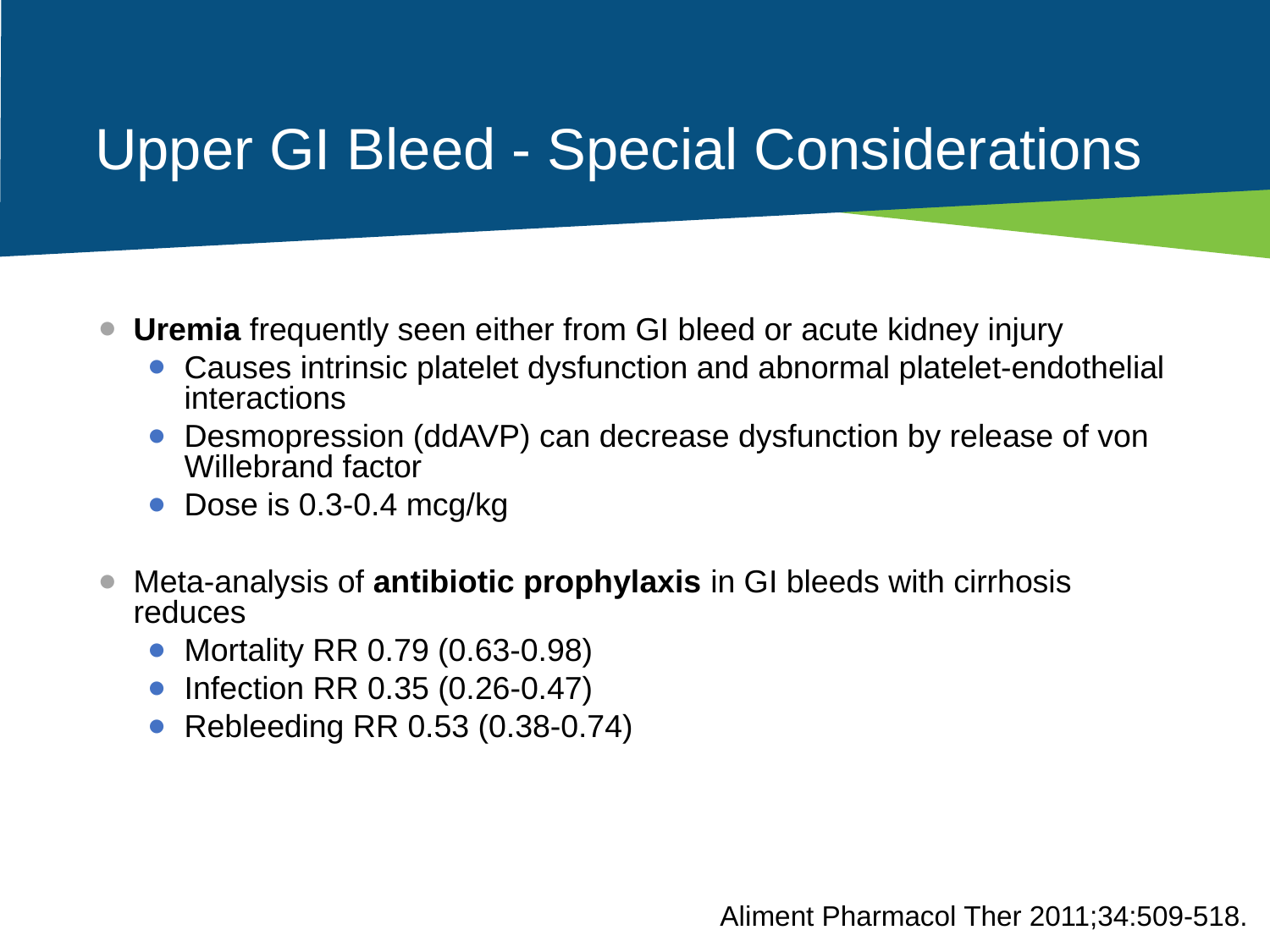

# Upper GI Bleed - Special Considerations
Uremia frequently seen either from GI bleed or acute kidney injury
Causes intrinsic platelet dysfunction and abnormal platelet-endothelial interactions
Desmopression (ddAVP) can decrease dysfunction by release of von Willebrand factor
Dose is 0.3-0.4 mcg/kg

Meta-analysis of antibiotic prophylaxis in GI bleeds with cirrhosis reduces
Mortality RR 0.79 (0.63-0.98)
Infection RR 0.35 (0.26-0.47)
Rebleeding RR 0.53 (0.38-0.74)

Aliment Pharmacol Ther 2011;34:509-518.